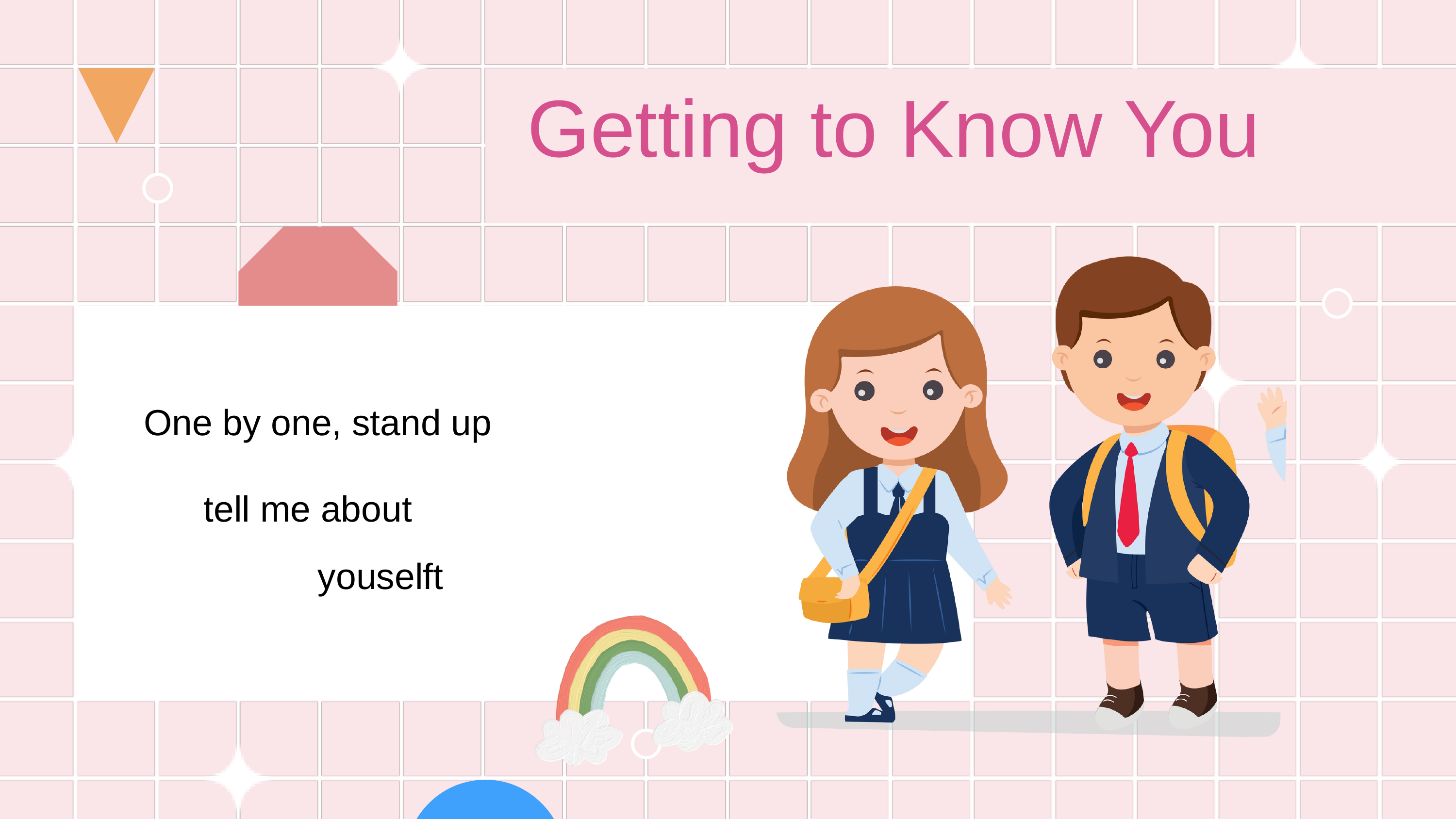

Getting to Know You

One by one stand up

One by one, stand up

tell me about
youselft